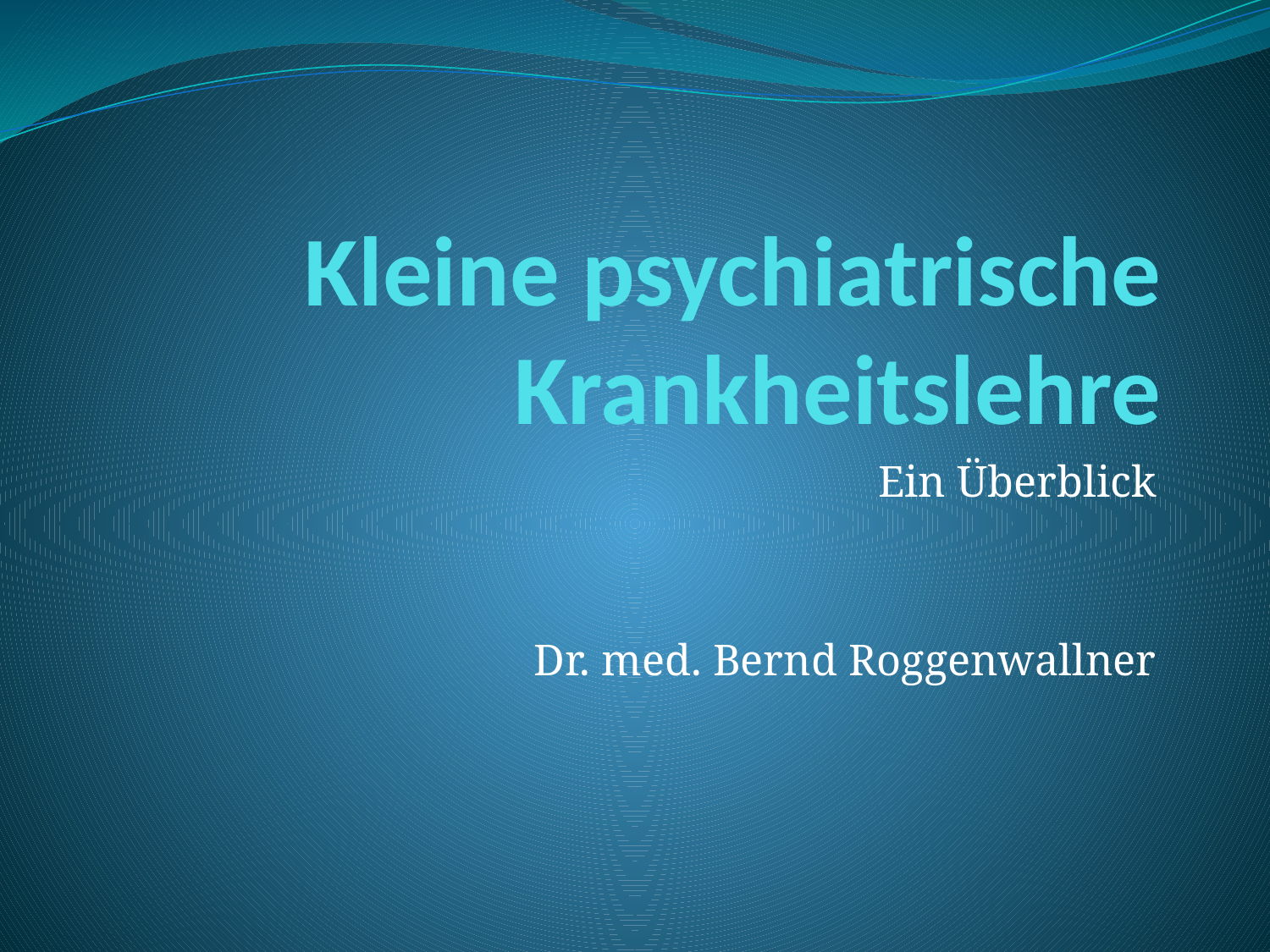

# Kleine psychiatrische Krankheitslehre
Ein Überblick

Dr. med. Bernd Roggenwallner